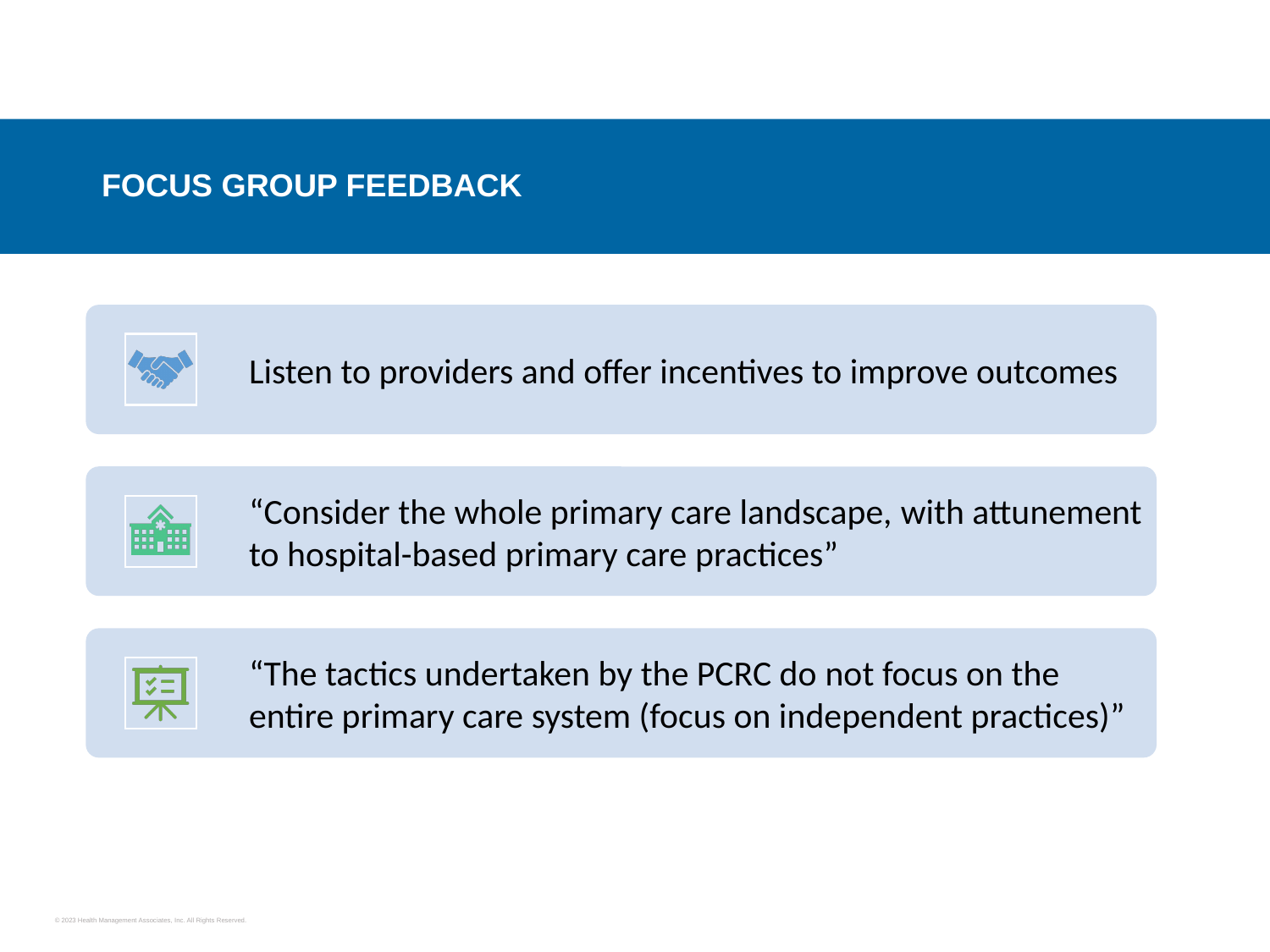

# Focus Group Feedback
Listen to providers and offer incentives to improve outcomes
“Consider the whole primary care landscape, with attunement to hospital-based primary care practices​”​
“The tactics undertaken by the PCRC do not focus on the entire primary care system (focus on independent practices)​”